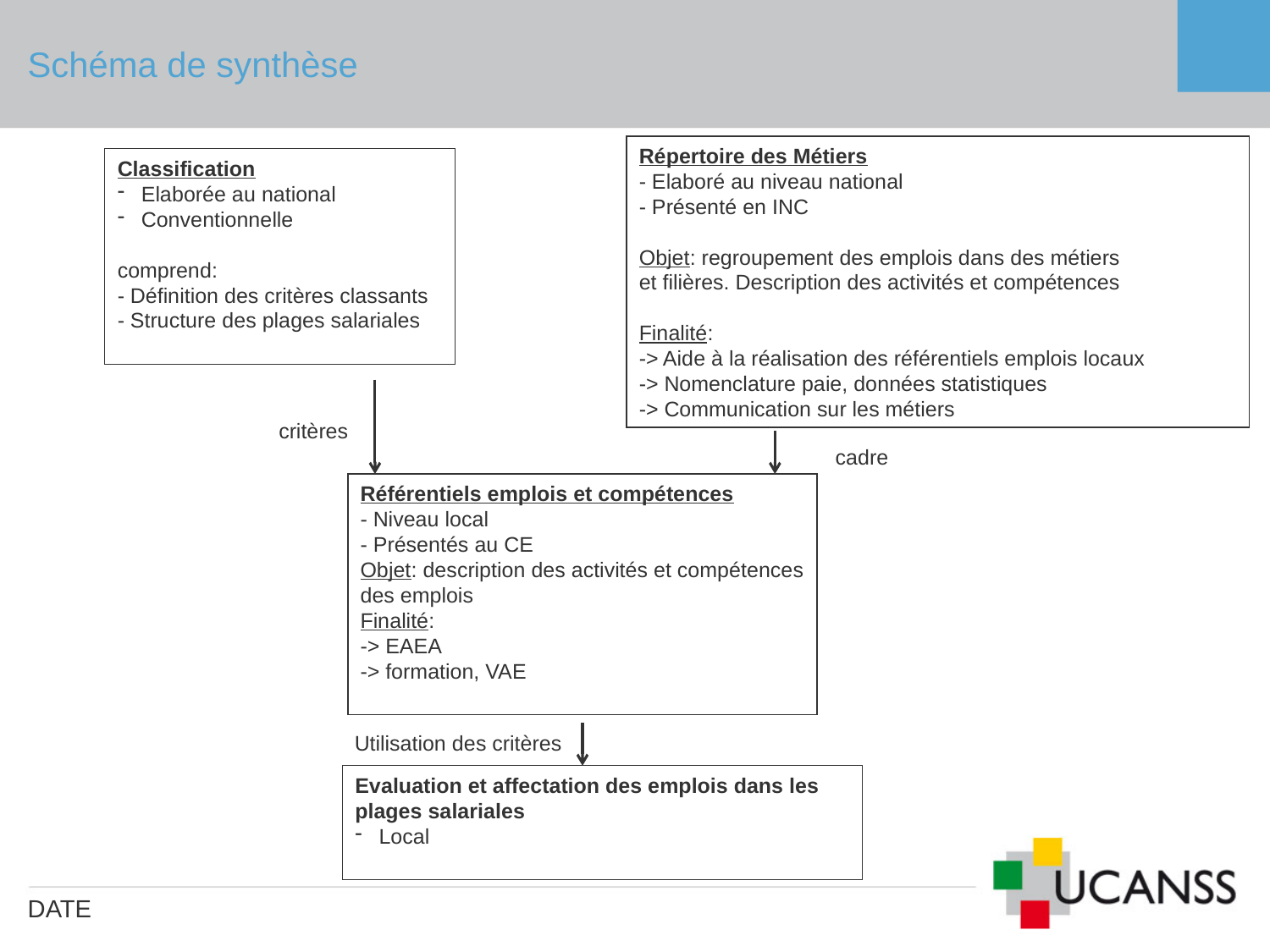

# Schéma de synthèse
Répertoire des Métiers
- Elaboré au niveau national
- Présenté en INC

Objet: regroupement des emplois dans des métiers
et filières. Description des activités et compétences

Finalité:
-> Aide à la réalisation des référentiels emplois locaux
-> Nomenclature paie, données statistiques
-> Communication sur les métiers
Classification
Elaborée au national
Conventionnelle

comprend:
- Définition des critères classants
- Structure des plages salariales

critères
cadre
Référentiels emplois et compétences
- Niveau local
- Présentés au CE
Objet: description des activités et compétences
des emplois
Finalité:
-> EAEA
-> formation, VAE

Utilisation des critères
Evaluation et affectation des emplois dans les plages salariales
Local

DATE